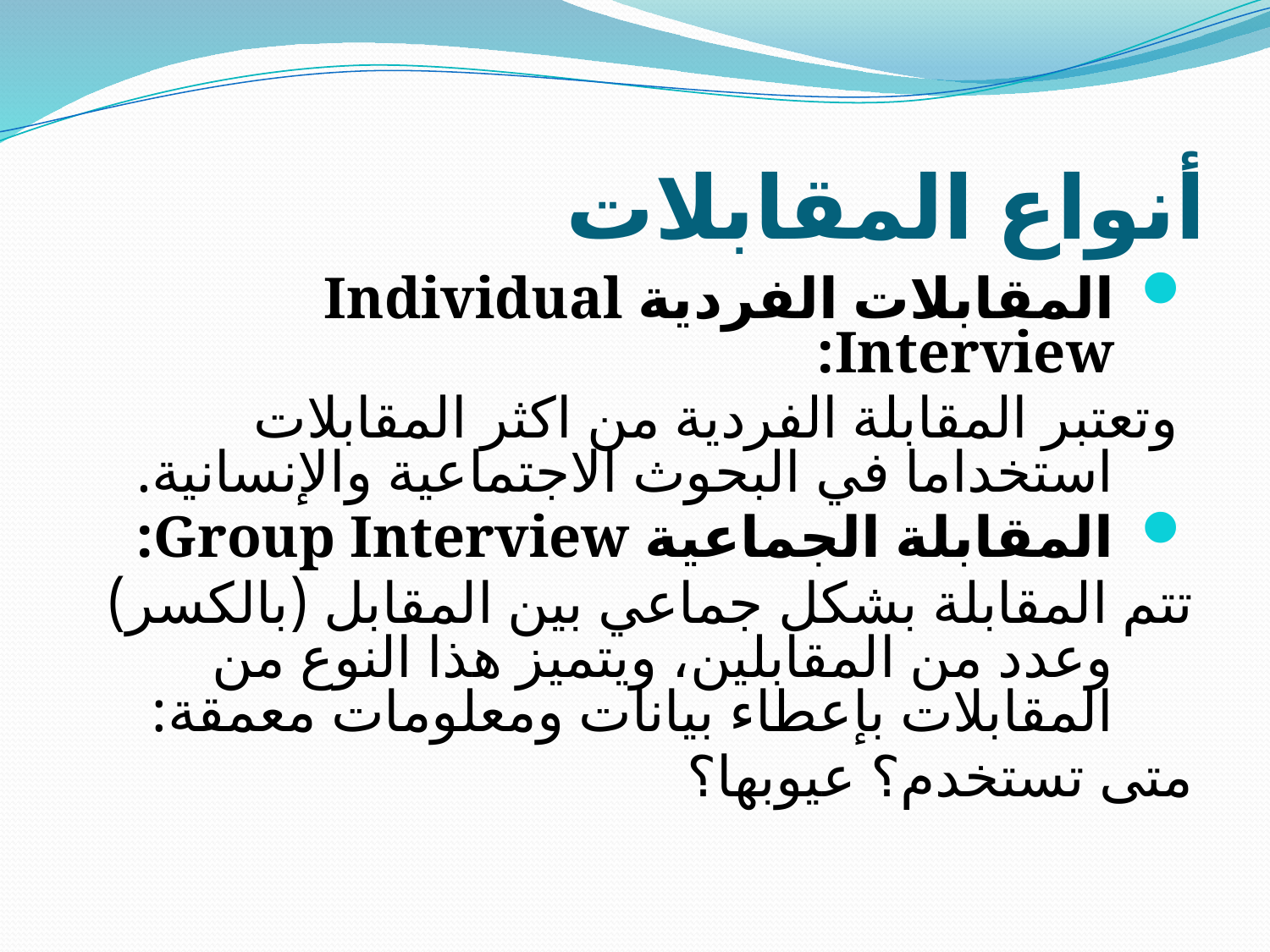

# أنواع المقابلات
المقابلات الفردية Individual Interview:
 وتعتبر المقابلة الفردية من اكثر المقابلات استخداما في البحوث الاجتماعية والإنسانية.
المقابلة الجماعية Group Interview:
تتم المقابلة بشكل جماعي بين المقابل (بالكسر) وعدد من المقابلين، ويتميز هذا النوع من المقابلات بإعطاء بيانات ومعلومات معمقة:
متى تستخدم؟ عيوبها؟